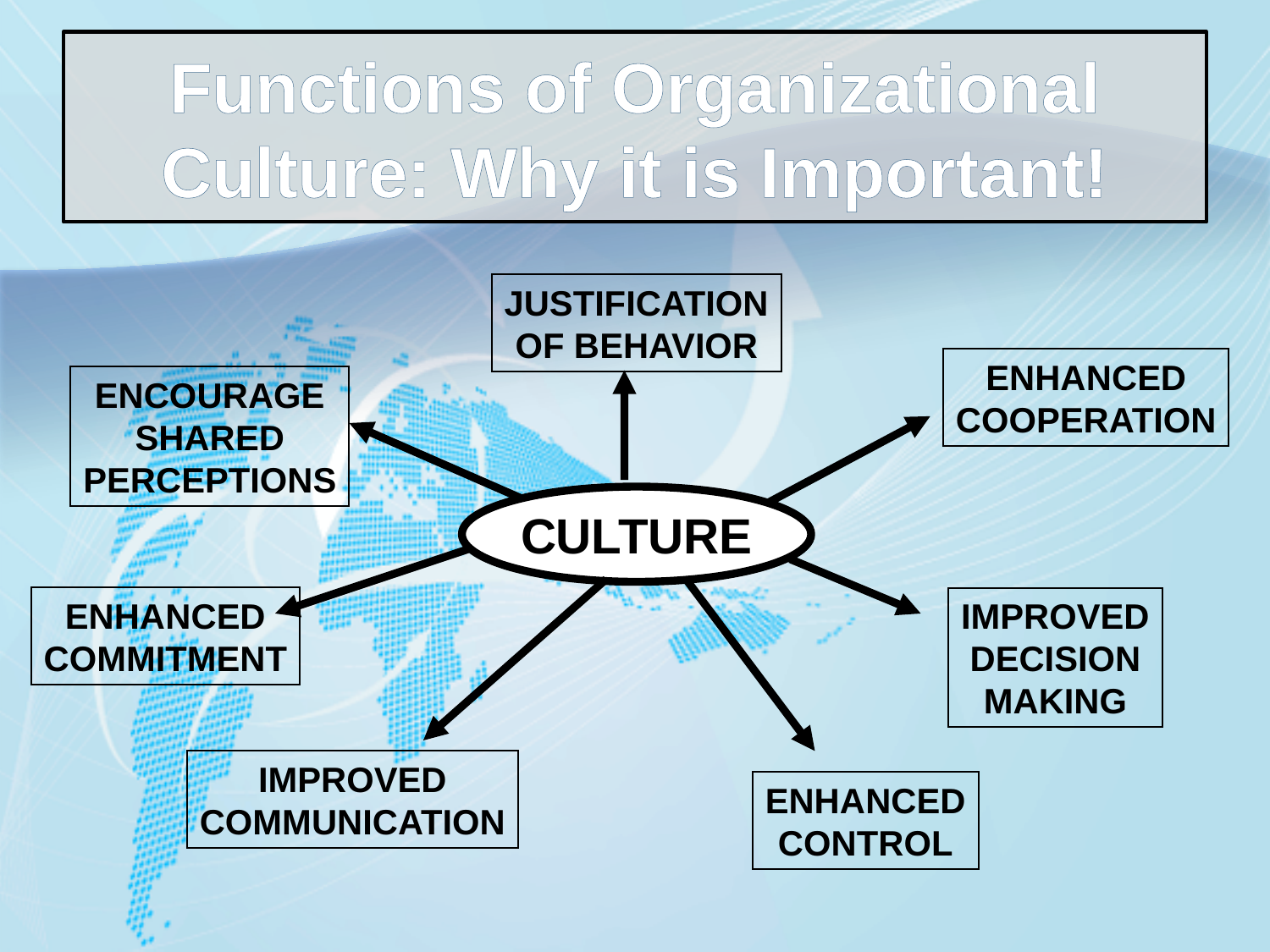

Functions of Organizational Culture: Why it is Important!
JUSTIFICATION
OF BEHAVIOR

ENHANCED
COOPERATION

ENCOURAGE
SHARED
PERCEPTIONS

CULTURE

ENHANCED
COMMITMENT

IMPROVED
DECISION
MAKING

IMPROVED
COMMUNICATION

ENHANCED
CONTROL